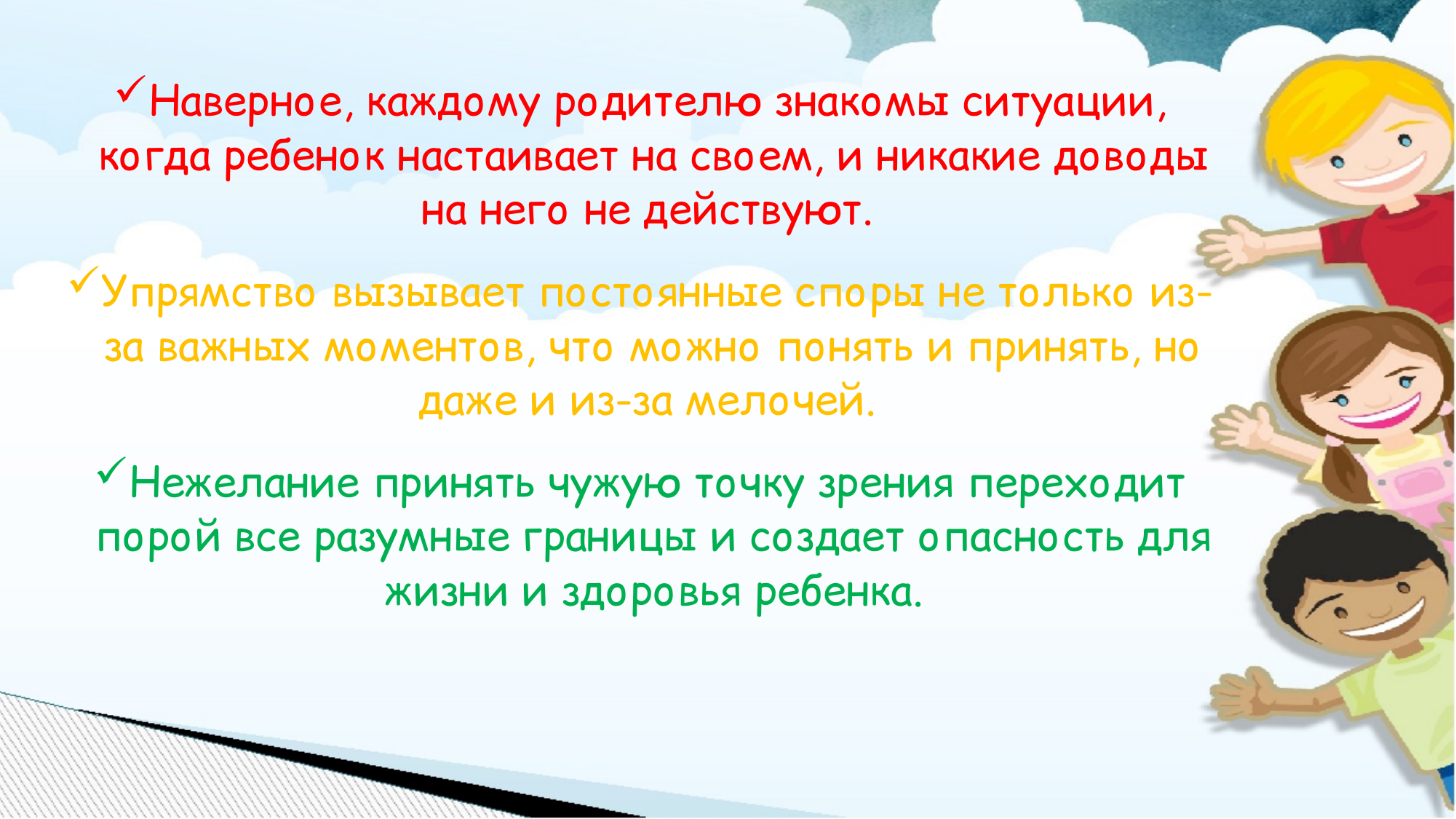

Наверное, каждому родителю знакомы ситуации, когда ребенок настаивает на своем, и никакие доводы на него не действуют.
Упрямство вызывает постоянные споры не только из-за важных моментов, что можно понять и принять, но даже и из-за мелочей.
Нежелание принять чужую точку зрения переходит порой все разумные границы и создает опасность для жизни и здоровья ребенка.